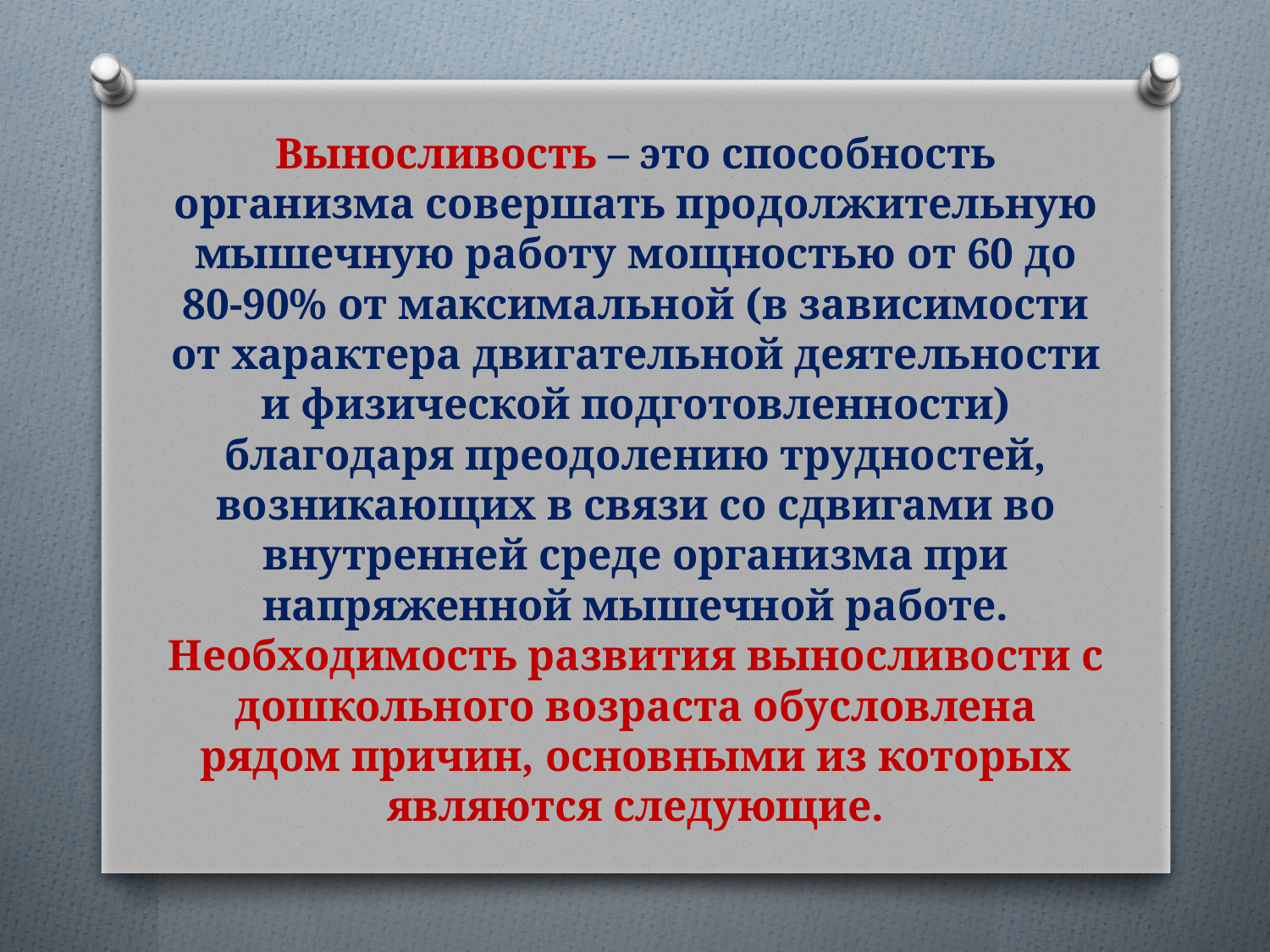

# Выносливость – это способность организма совершать продолжительную мышечную работу мощностью от 60 до 80-90% от максимальной (в зависимости от характера двигательной деятельности и физической подготовленности) благодаря преодолению трудностей, возникающих в связи со сдвигами во внутренней среде организма при напряженной мышечной работе. Необходимость развития выносливости с дошкольного возраста обусловлена рядом причин, основными из которых являются следующие.